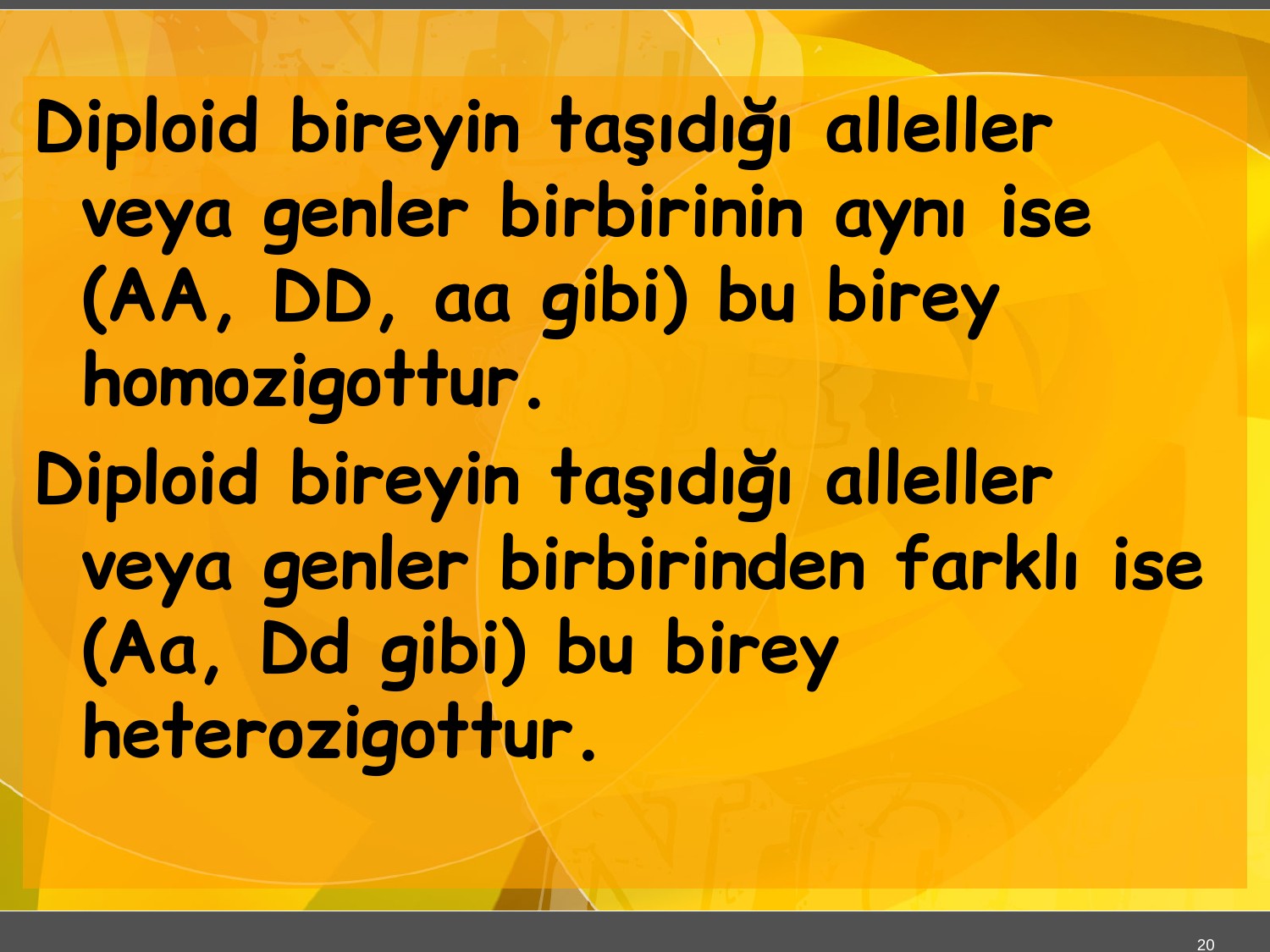

Diploid bireyin taşıdığı alleller veya genler birbirinin aynı ise (AA, DD, aa gibi) bu birey homozigottur.
Diploid bireyin taşıdığı alleller veya genler birbirinden farklı ise (Aa, Dd gibi) bu birey heterozigottur.
20